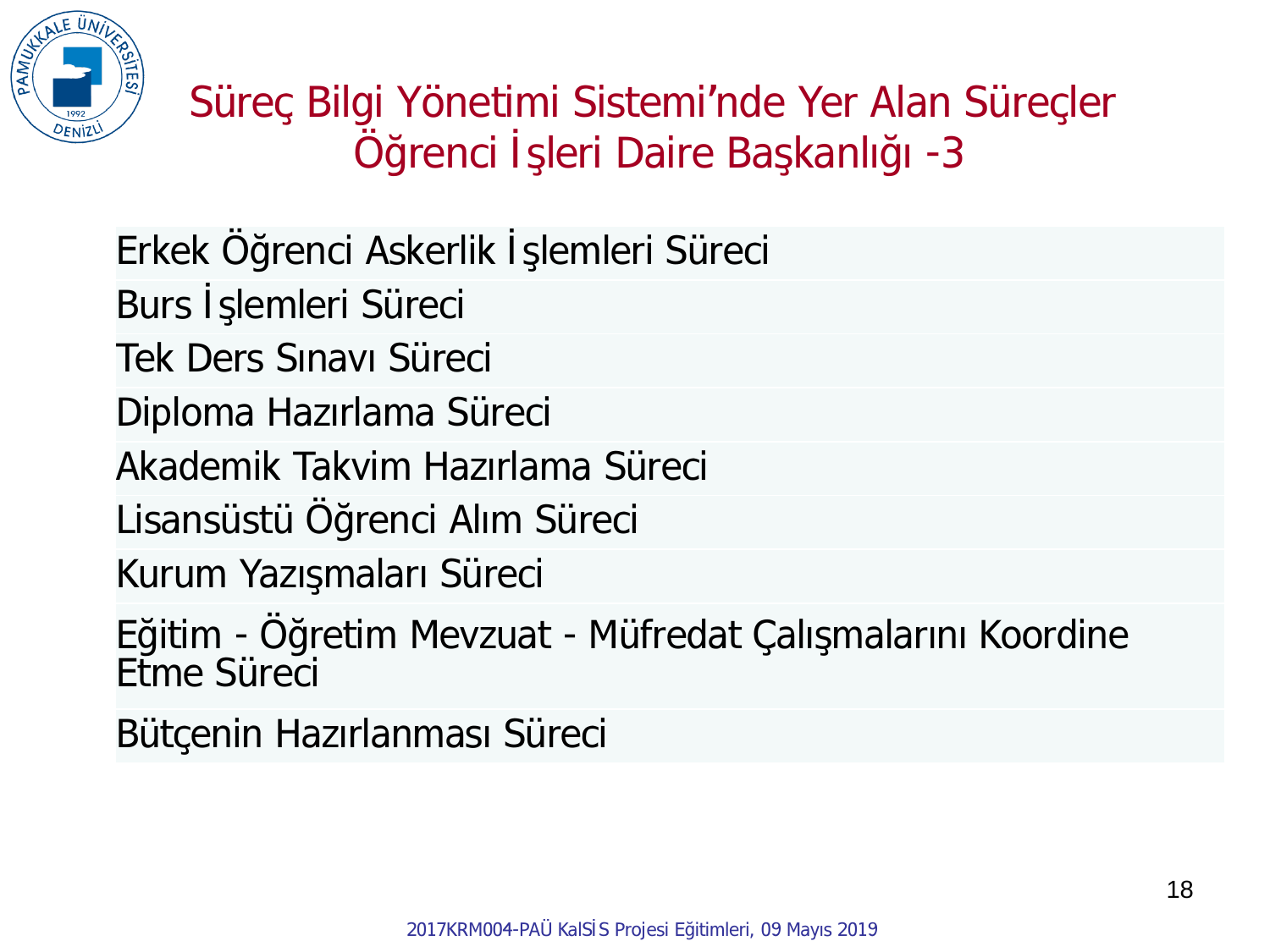

Süreç Bilgi Yönetimi Sistemi’nde Yer Alan Süreçler
Öğrenci İşleri Daire Başkanlığı -3
| Erkek Öğrenci Askerlik İşlemleri Süreci |
| --- |
| Burs İşlemleri Süreci |
| Tek Ders Sınavı Süreci |
| Diploma Hazırlama Süreci |
| Akademik Takvim Hazırlama Süreci |
| Lisansüstü Öğrenci Alım Süreci |
| Kurum Yazışmaları Süreci |
| Eğitim - Öğretim Mevzuat - Müfredat Çalışmalarını Koordine Etme Süreci |
| Bütçenin Hazırlanması Süreci |
18
2017KRM004-PAÜ KalSİS Projesi Eğitimleri, 09 Mayıs 2019